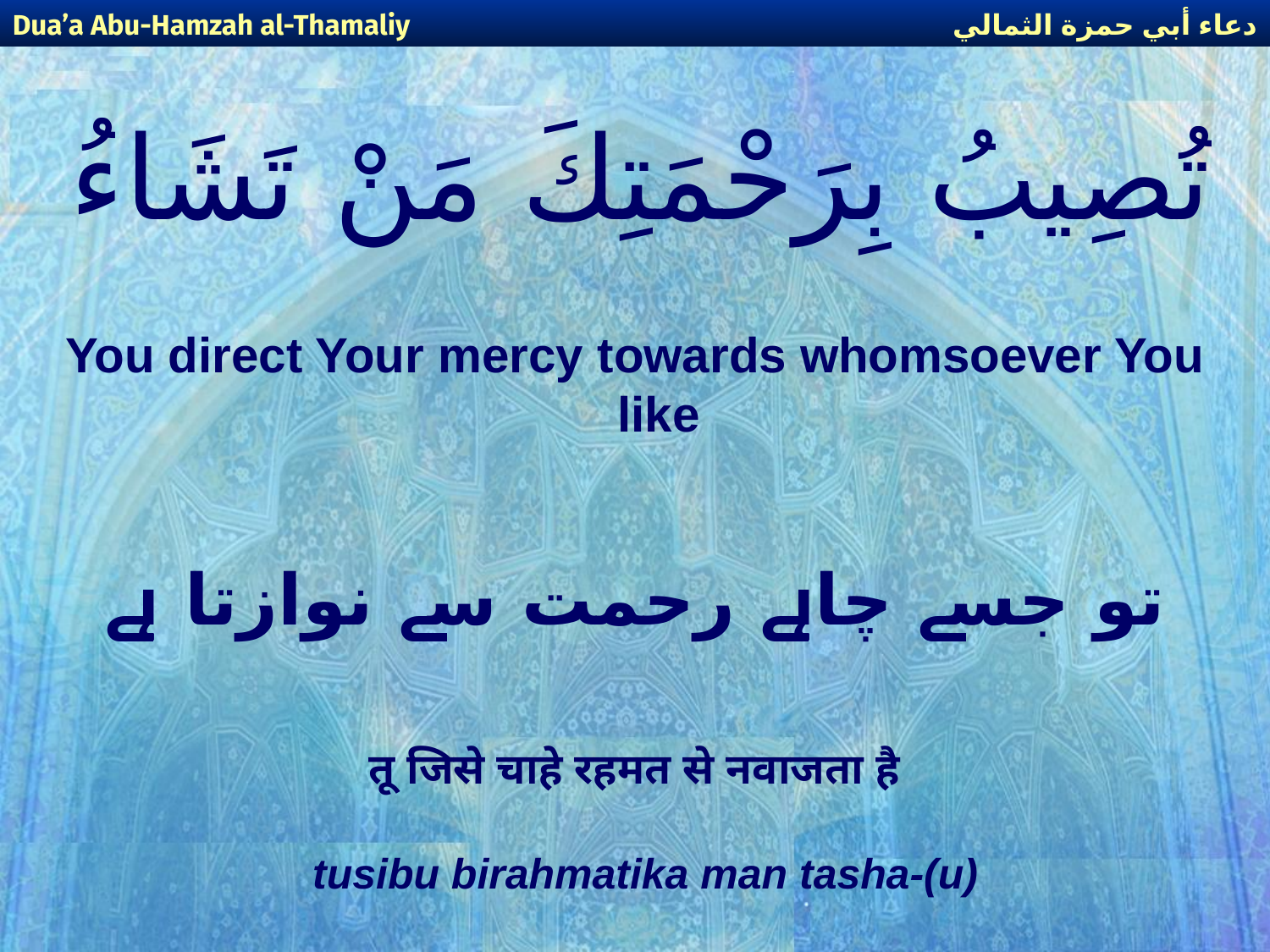

دعاء أبي حمزة الثمالي
Dua’a Abu-Hamzah al-Thamaliy
# تُصِيبُ بِرَحْمَتِكَ مَنْ تَشَاءُ
You direct Your mercy towards whomsoever You like
تو جسے چاہے رحمت سے نوازتا ہے
तू जिसे चाहे रहमत से नवाजता है
tusibu birahmatika man tasha-(u)